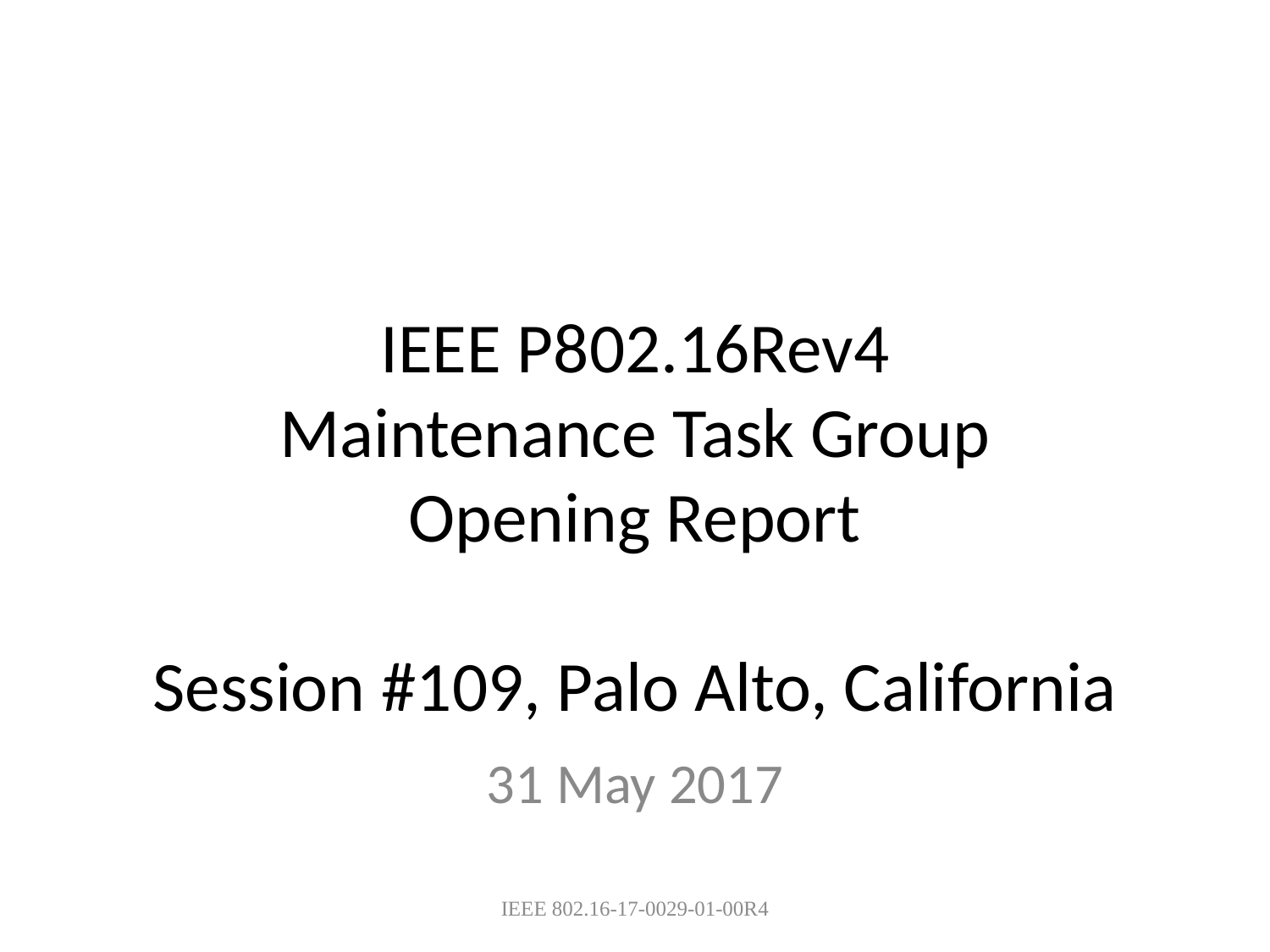

# IEEE P802.16Rev4 Maintenance Task Group Opening Report Session #109, Palo Alto, California
31 May 2017
IEEE 802.16-17-0029-01-00R4